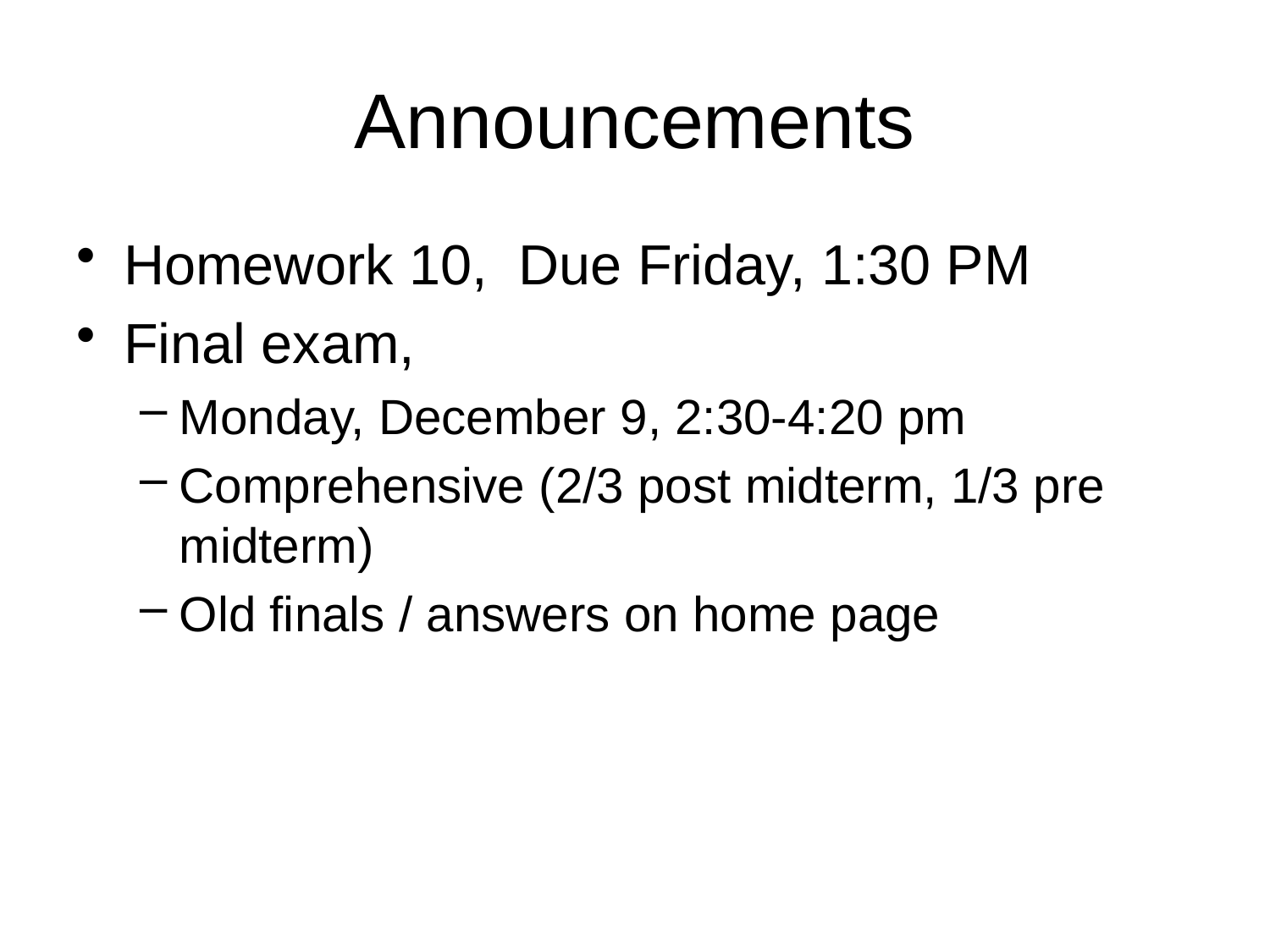

# Announcements
Homework 10,  Due Friday, 1:30 PM
Final exam,
Monday, December 9, 2:30-4:20 pm
Comprehensive (2/3 post midterm, 1/3 pre midterm)
Old finals / answers on home page